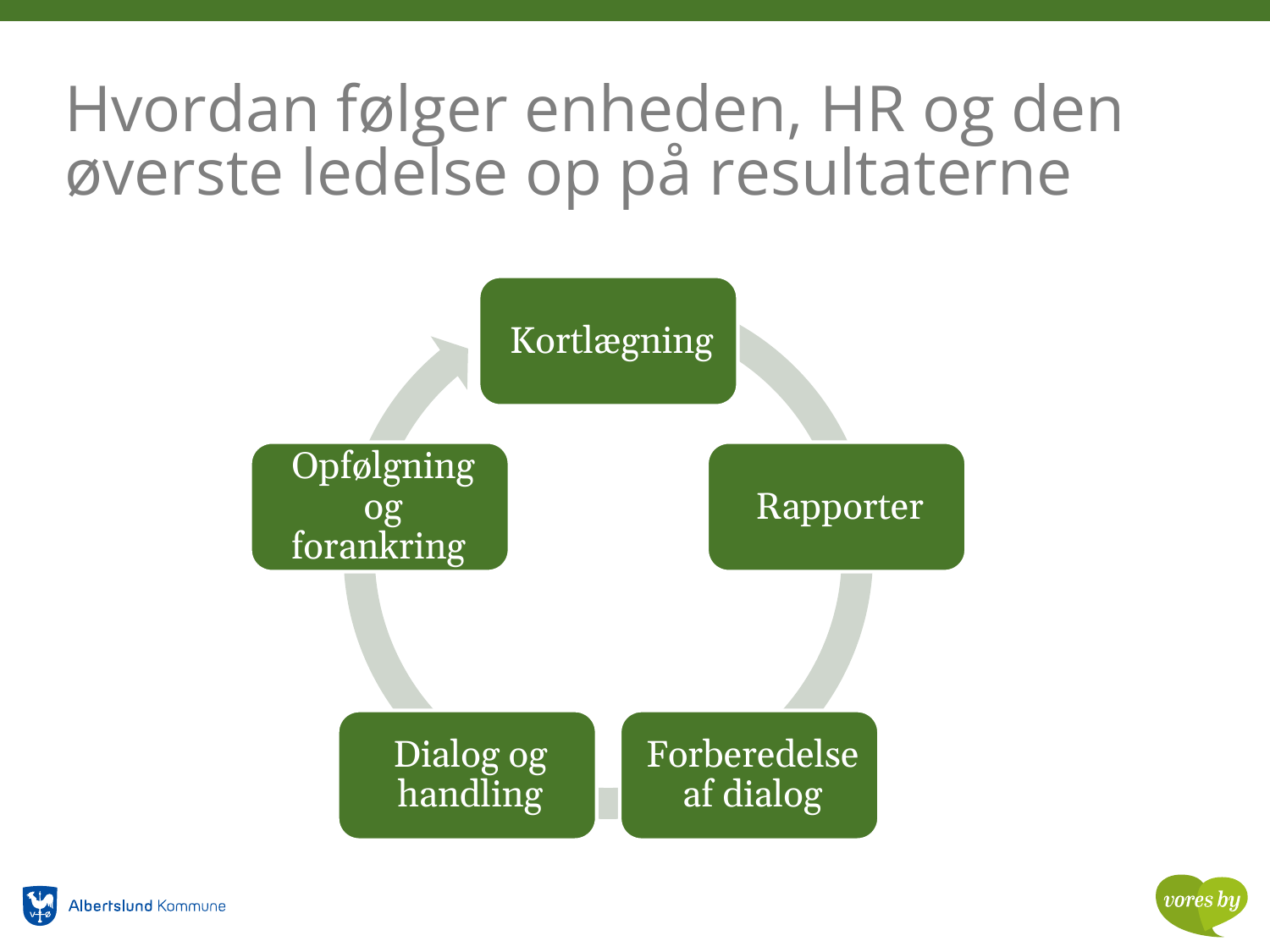

# Hvordan følger enheden, HR og den øverste ledelse op på resultaterne

Kortlægning
Rapporter
Forberedelse af dialog
Dialog og handling
Opfølgning og forankring